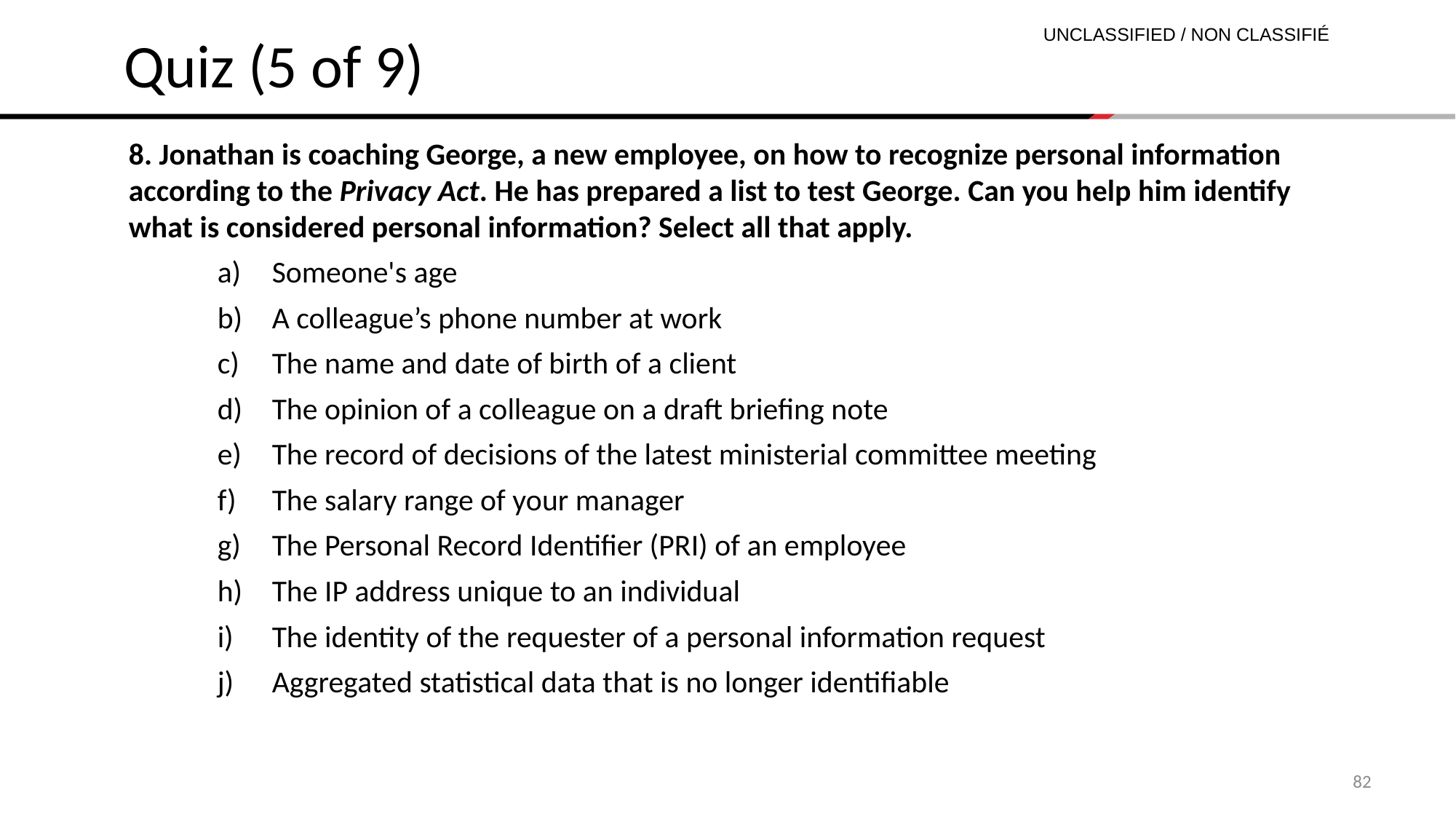

Quiz (5 of 9)
8. Jonathan is coaching George, a new employee, on how to recognize personal information according to the Privacy Act. He has prepared a list to test George. Can you help him identify what is considered personal information? Select all that apply.
Someone's age
A colleague’s phone number at work
The name and date of birth of a client
The opinion of a colleague on a draft briefing note
The record of decisions of the latest ministerial committee meeting
The salary range of your manager
The Personal Record Identifier (PRI) of an employee
The IP address unique to an individual
The identity of the requester of a personal information request
Aggregated statistical data that is no longer identifiable

82